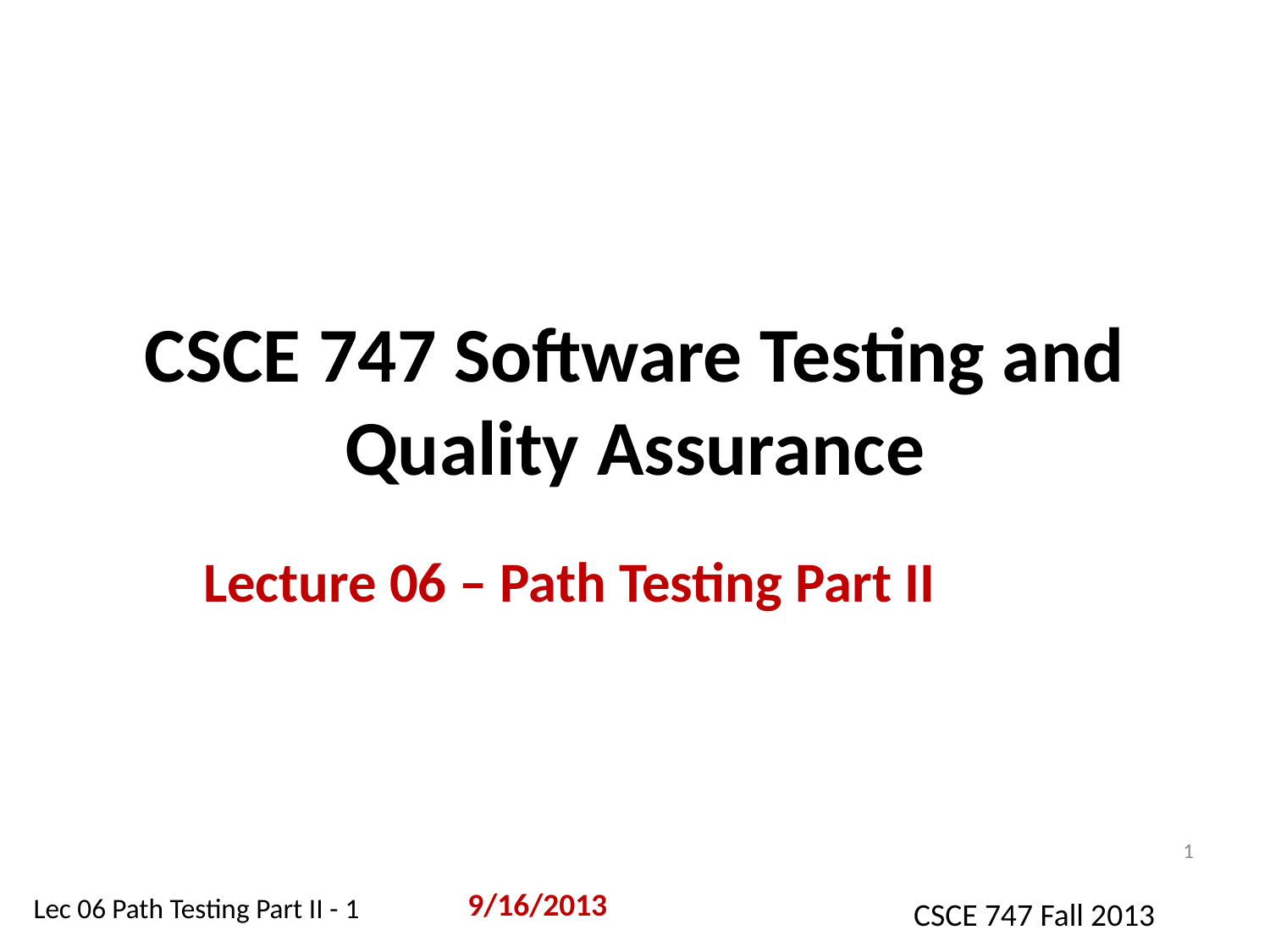

# CSCE 747 Software Testing and Quality Assurance
Lecture 06 – Path Testing Part II
1
9/16/2013